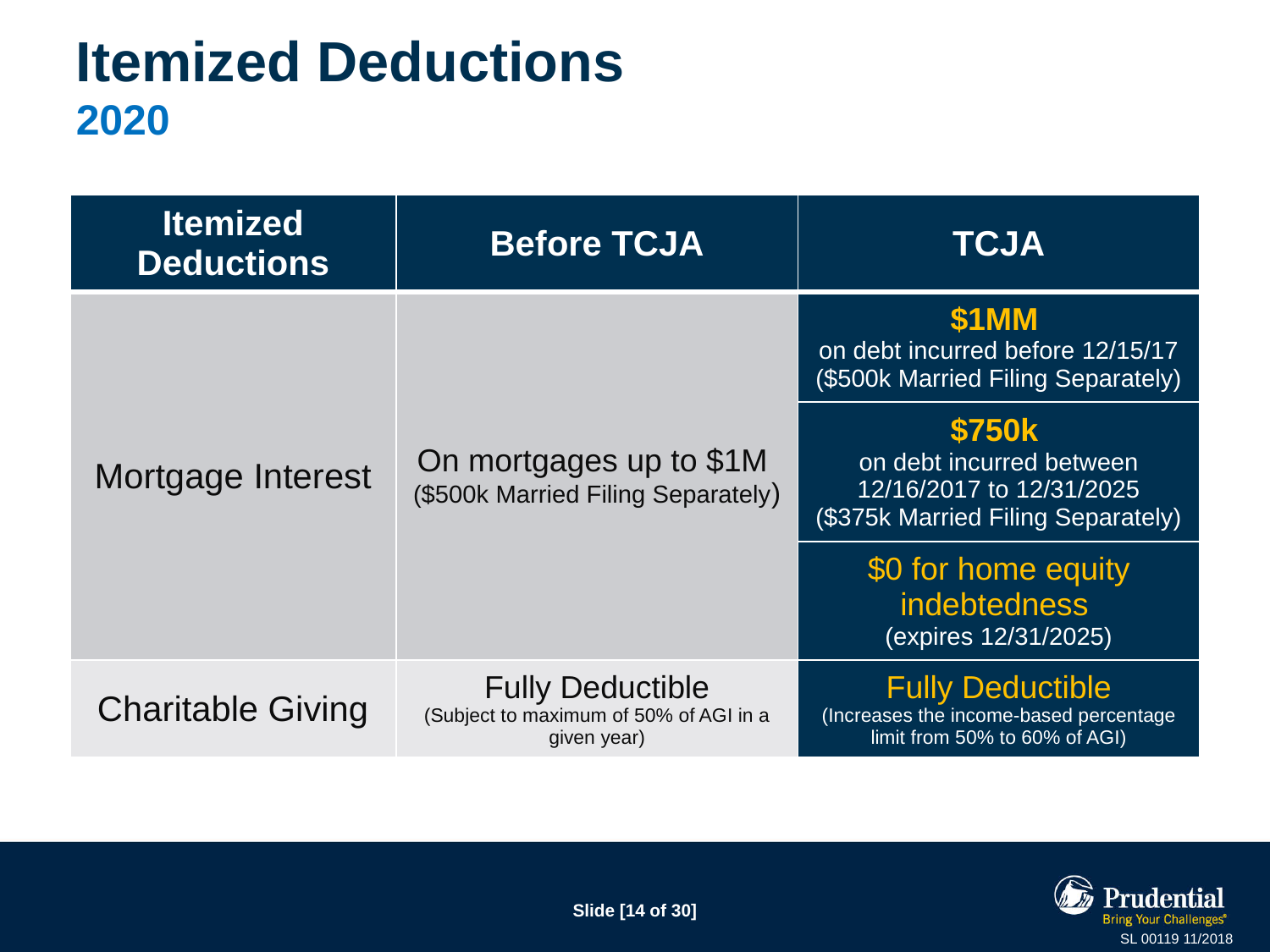

# Itemized Deductions 2020
| Itemized Deductions | Before TCJA | TCJA |
| --- | --- | --- |
| Mortgage Interest | On mortgages up to $1M ($500k Married Filing Separately) | $1MM on debt incurred before 12/15/17 ($500k Married Filing Separately) |
|  |  | $750k on debt incurred between 12/16/2017 to 12/31/2025 ($375k Married Filing Separately) |
|  |  | $0 for home equity indebtedness (expires 12/31/2025) |
| Charitable Giving | Fully Deductible (Subject to maximum of 50% of AGI in a given year) | Fully Deductible (Increases the income-based percentage limit from 50% to 60% of AGI) |
SL 00119 11/2018